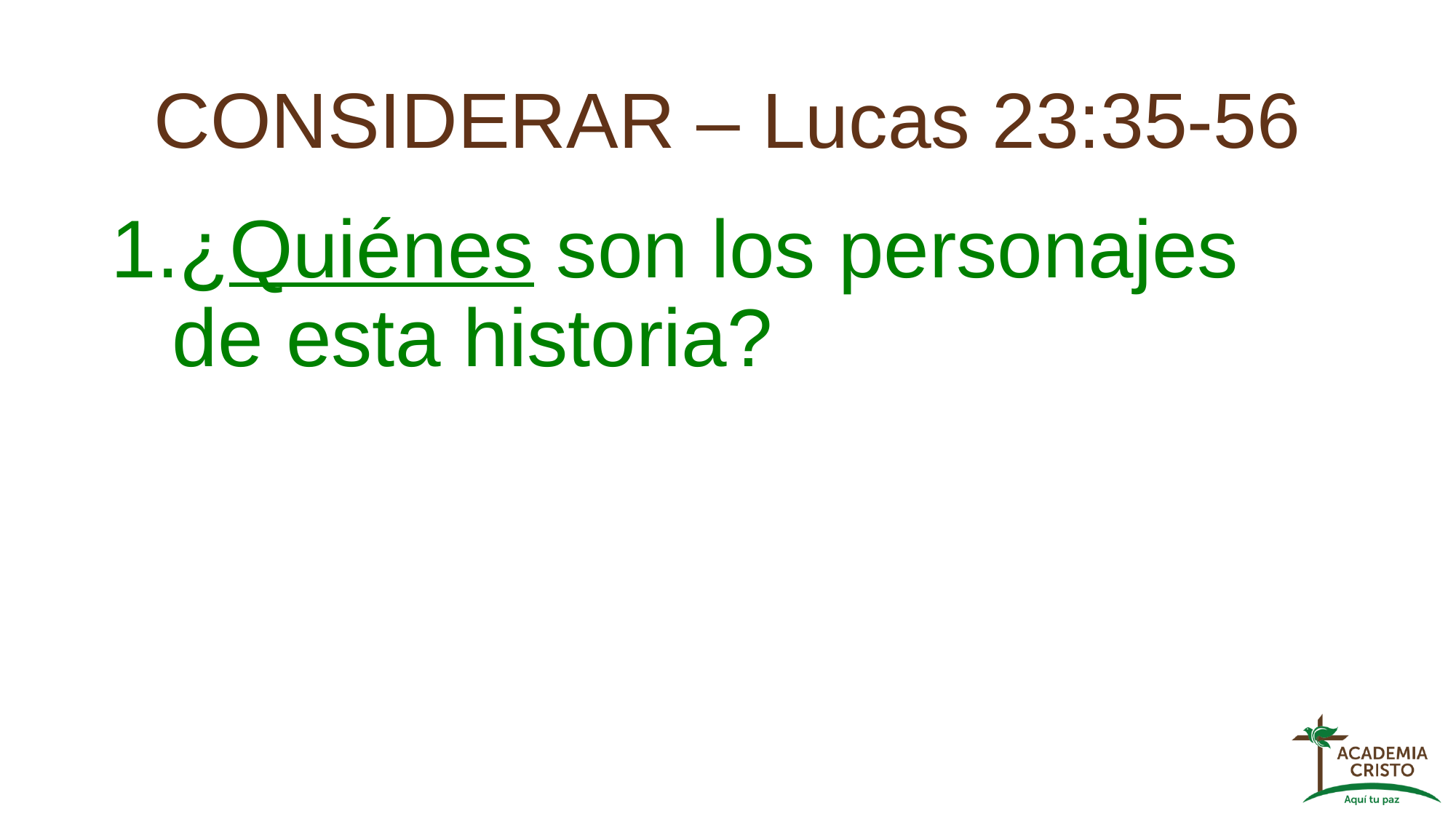

# CONSIDERAR – Lucas 23:35-56
¿Quiénes son los personajes de esta historia?